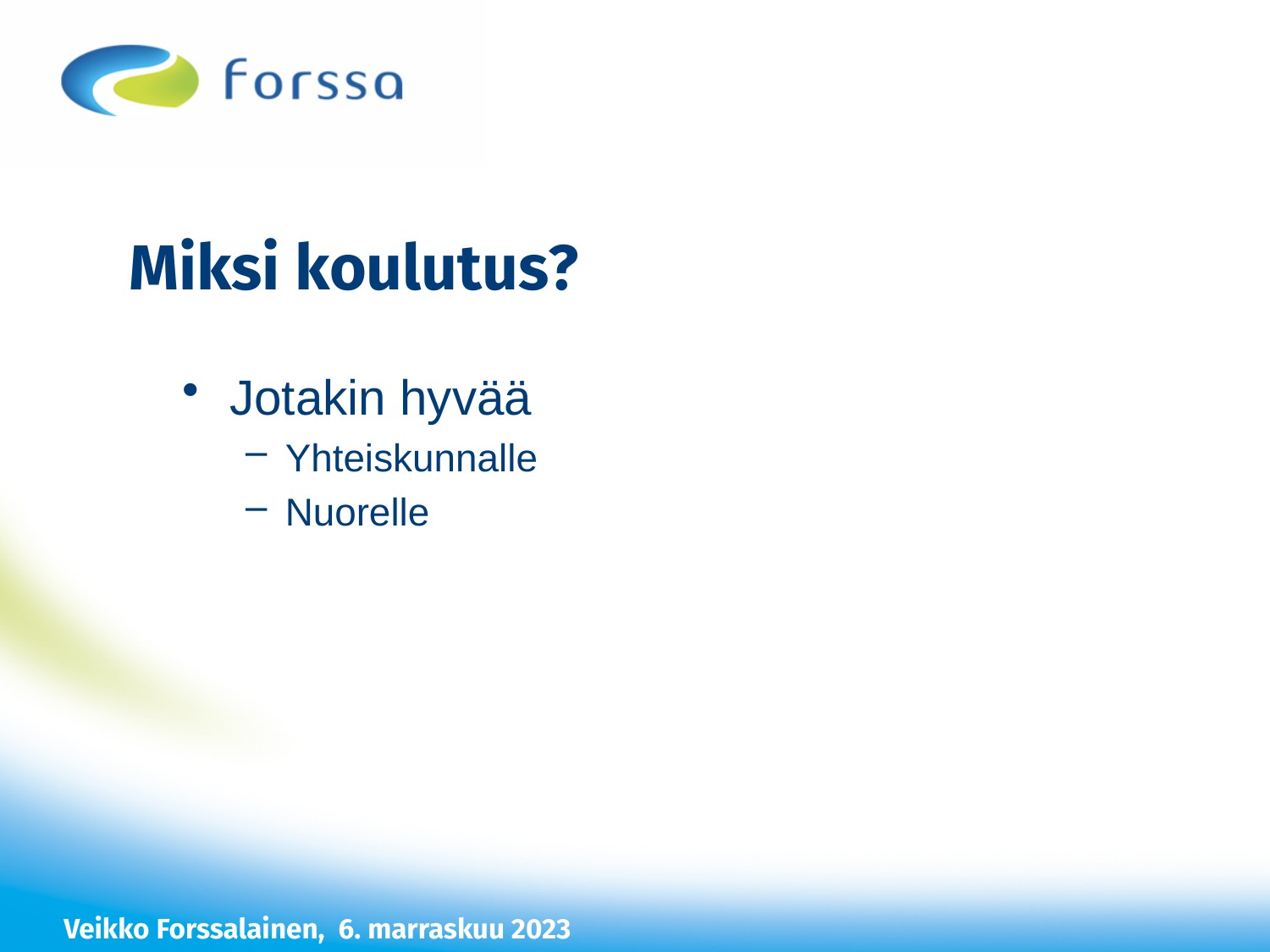

# Miksi koulutus?
Jotakin hyvää
Yhteiskunnalle
Nuorelle

Veikko Forssalainen,  6. marraskuu 2023